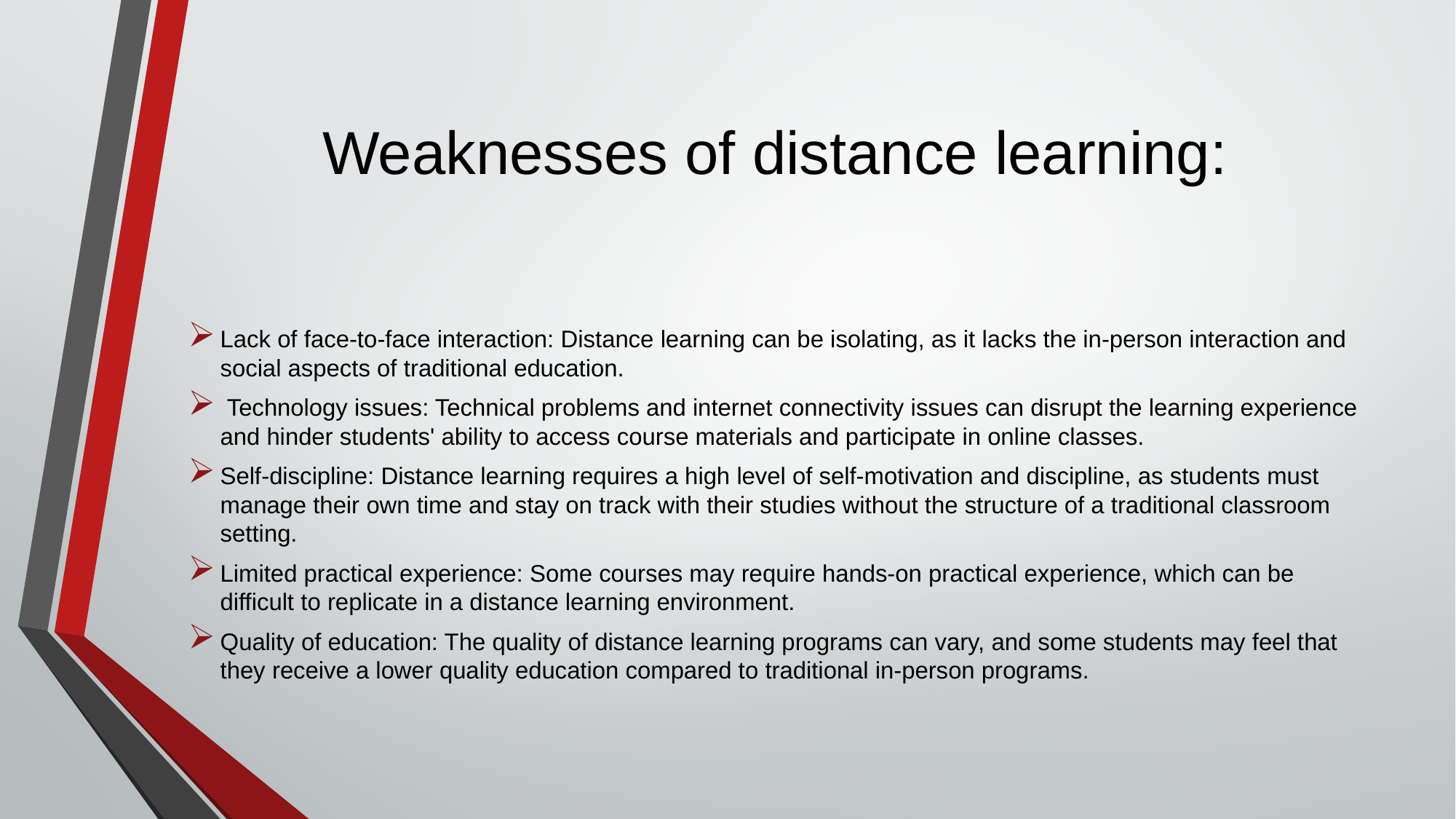

# Weaknesses of distance learning:
Lack of face-to-face interaction: Distance learning can be isolating, as it lacks the in-person interaction and social aspects of traditional education.
 Technology issues: Technical problems and internet connectivity issues can disrupt the learning experience and hinder students' ability to access course materials and participate in online classes.
Self-discipline: Distance learning requires a high level of self-motivation and discipline, as students must manage their own time and stay on track with their studies without the structure of a traditional classroom setting.
Limited practical experience: Some courses may require hands-on practical experience, which can be difficult to replicate in a distance learning environment.
Quality of education: The quality of distance learning programs can vary, and some students may feel that they receive a lower quality education compared to traditional in-person programs.